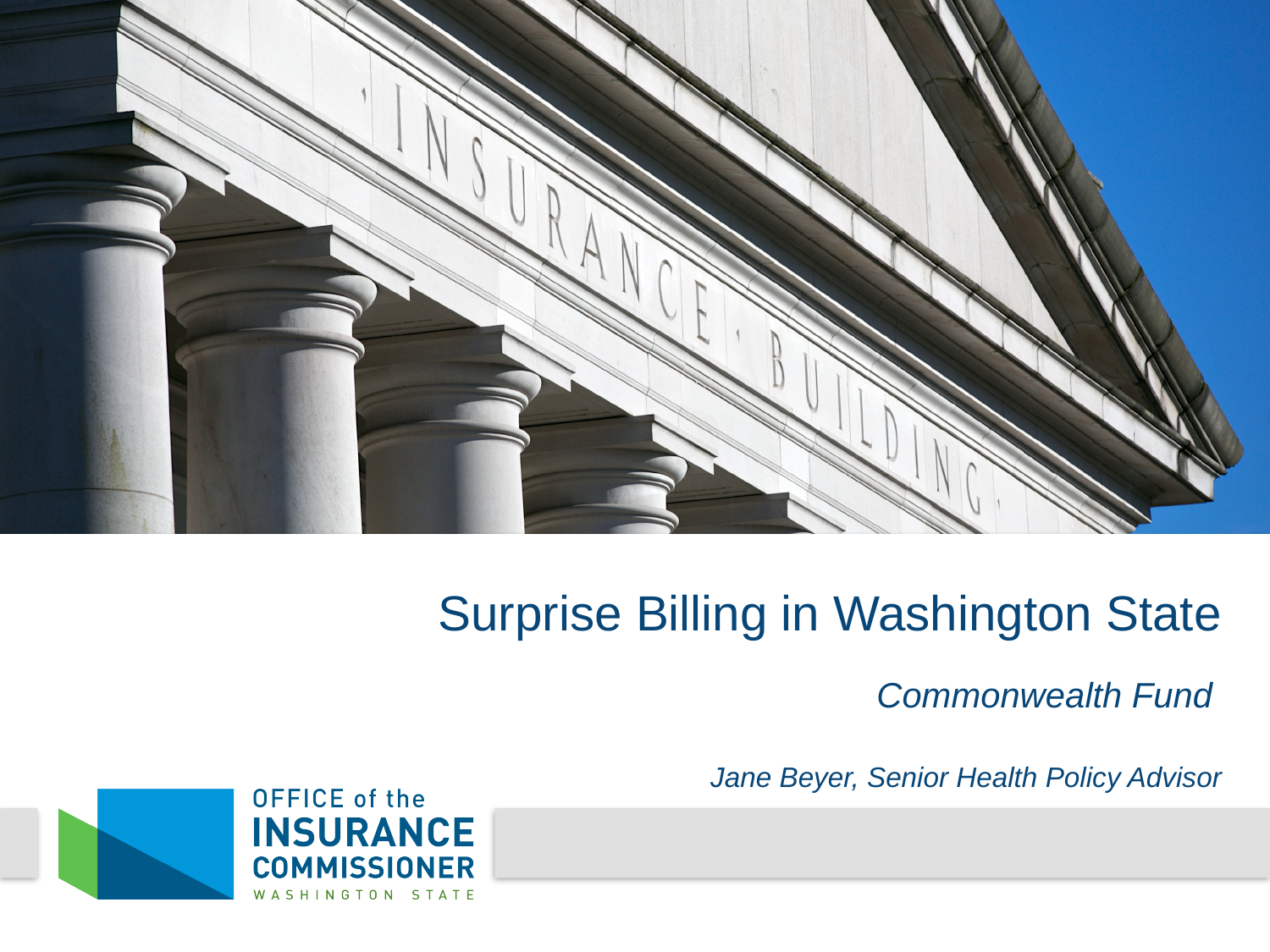

# Surprise Billing in Washington State
Commonwealth Fund

Jane Beyer, Senior Health Policy Advisor